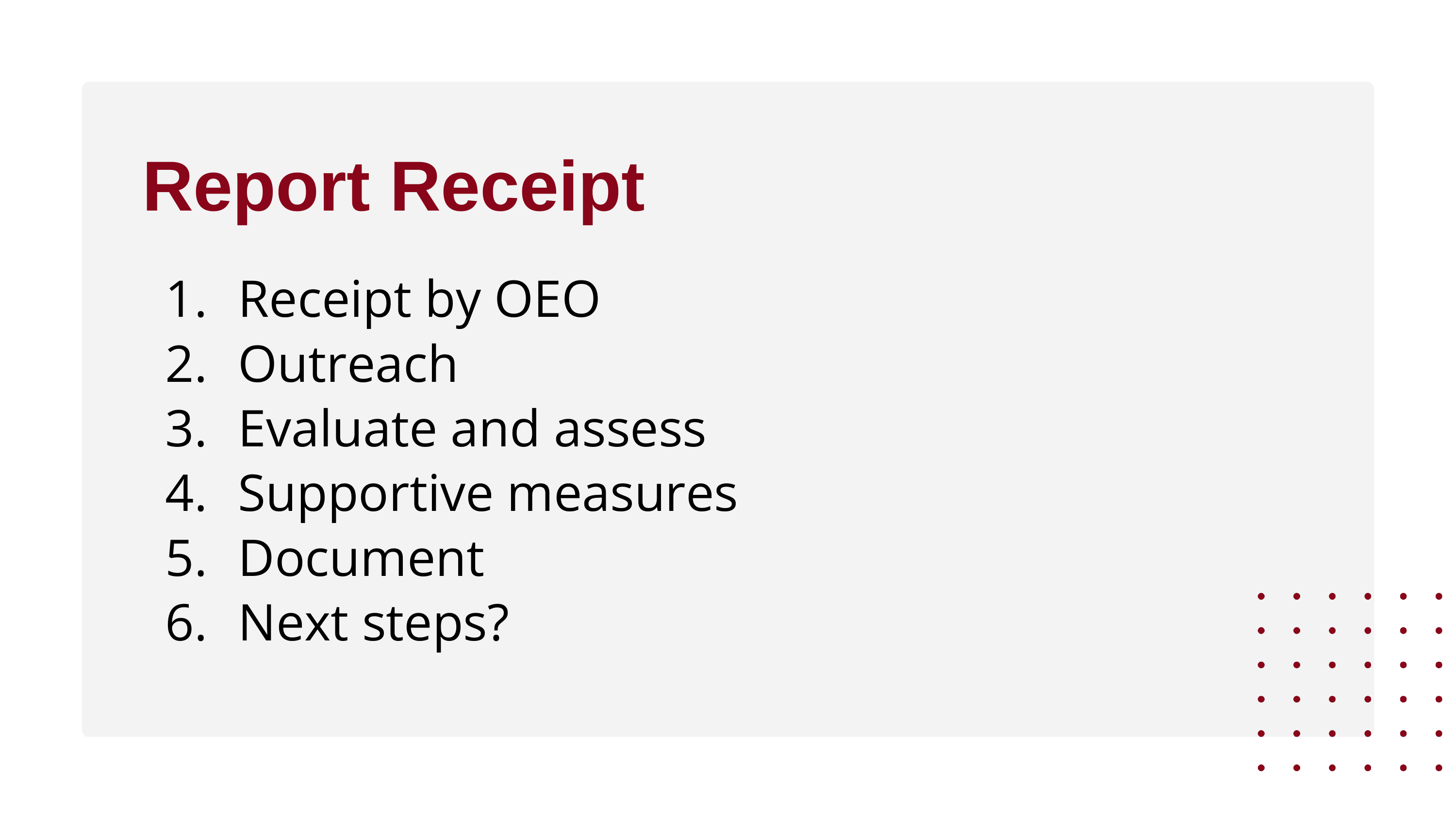

Report Receipt
Receipt by OEO
Outreach
Evaluate and assess
Supportive measures
Document
Next steps?